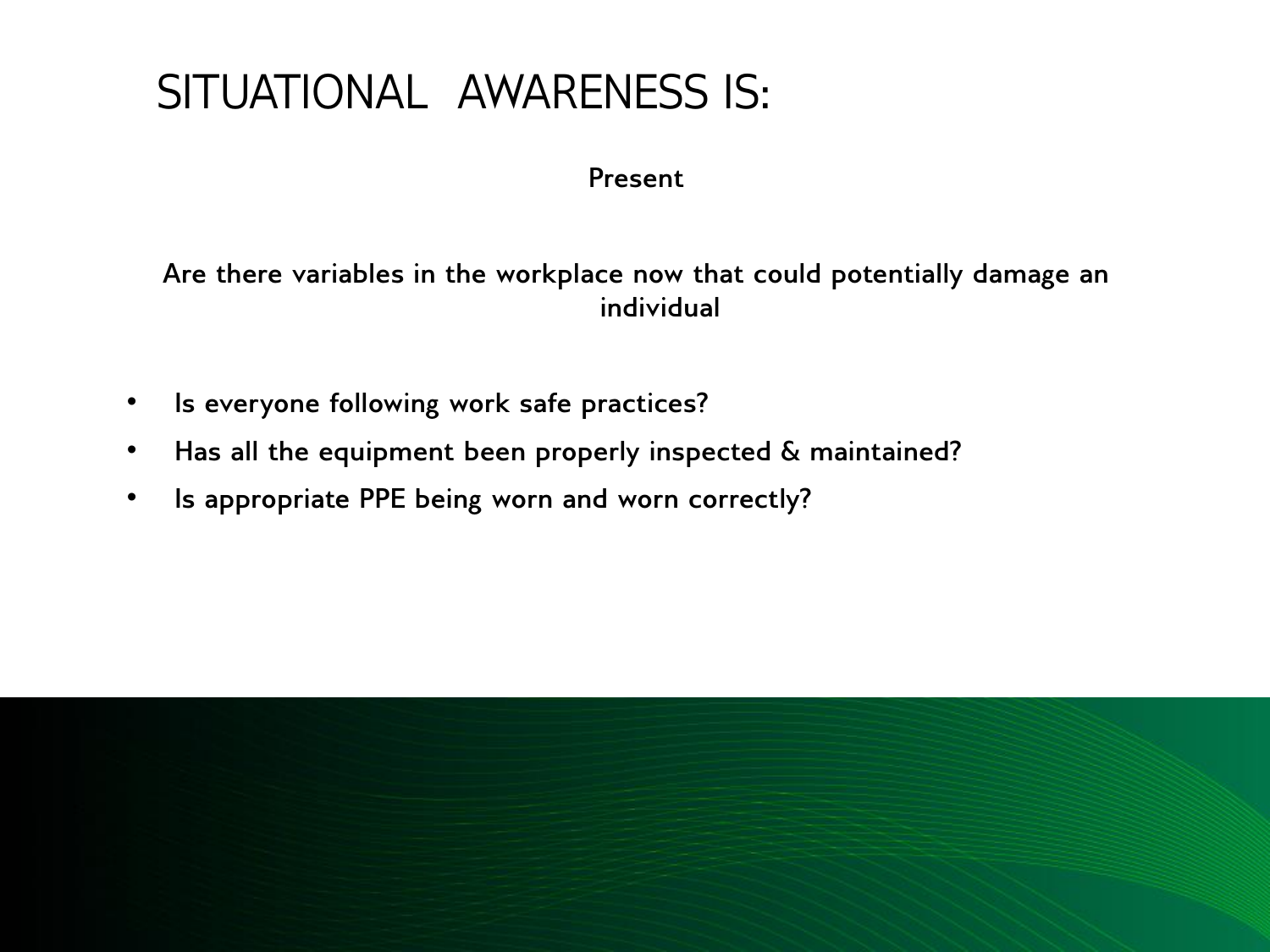

# Situational  awareness is:
Present

Are there variables in the workplace now that could potentially damage an individual

Is everyone following work safe practices?
Has all the equipment been properly inspected & maintained?
Is appropriate PPE being worn and worn correctly?